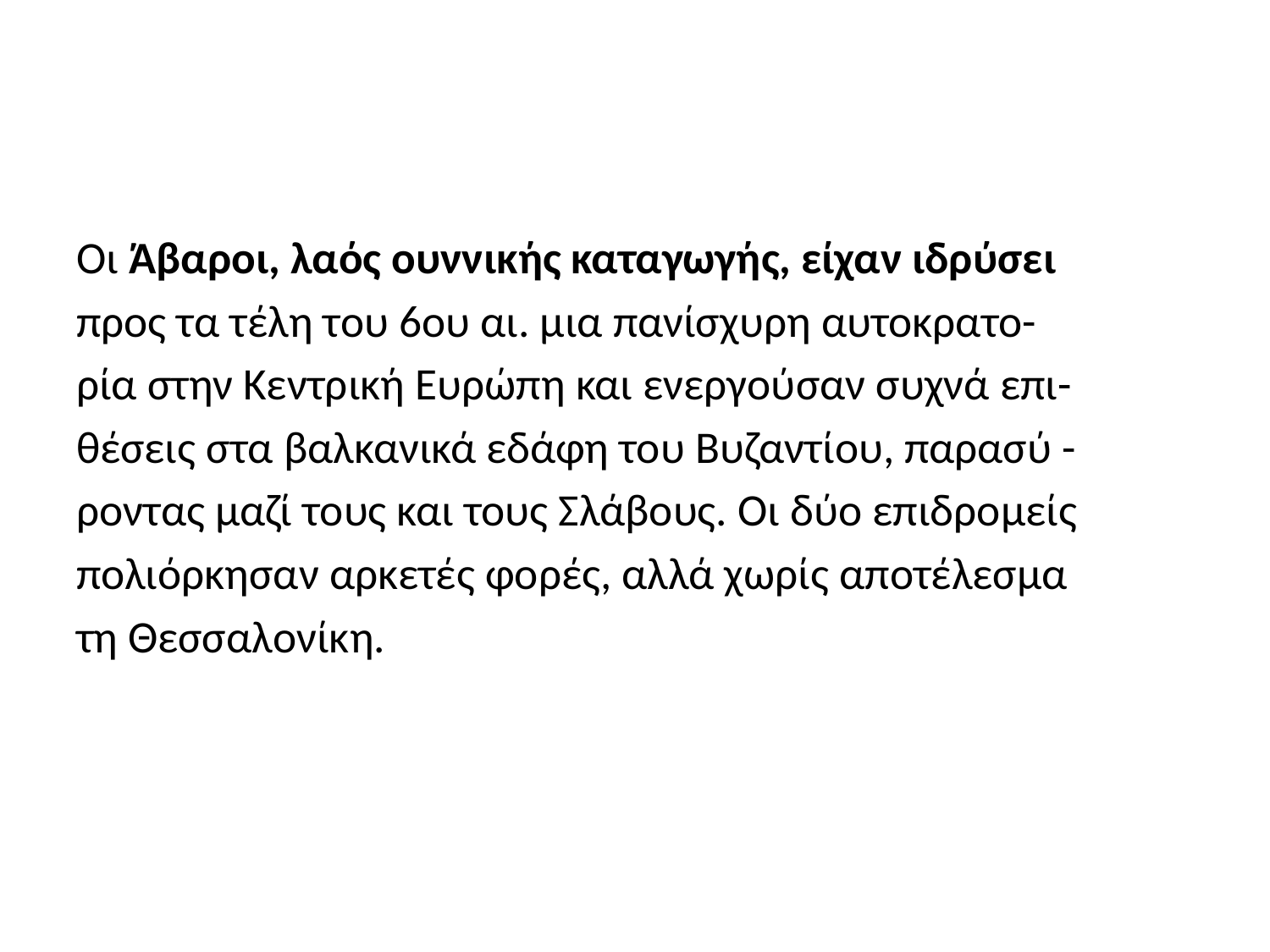

#
Οι Άβαροι, λαός ουννικής καταγωγής, είχαν ιδρύσει
προς τα τέλη του 6ου αι. μια πανίσχυρη αυτοκρατο-
ρία στην Κεντρική Ευρώπη και ενεργούσαν συχνά επι-
θέσεις στα βαλκανικά εδάφη του Βυζαντίου, παρασύ -
ροντας μαζί τους και τους Σλάβους. Οι δύο επιδρομείς
πολιόρκησαν αρκετές φορές, αλλά χωρίς αποτέλεσμα
τη Θεσσαλονίκη.